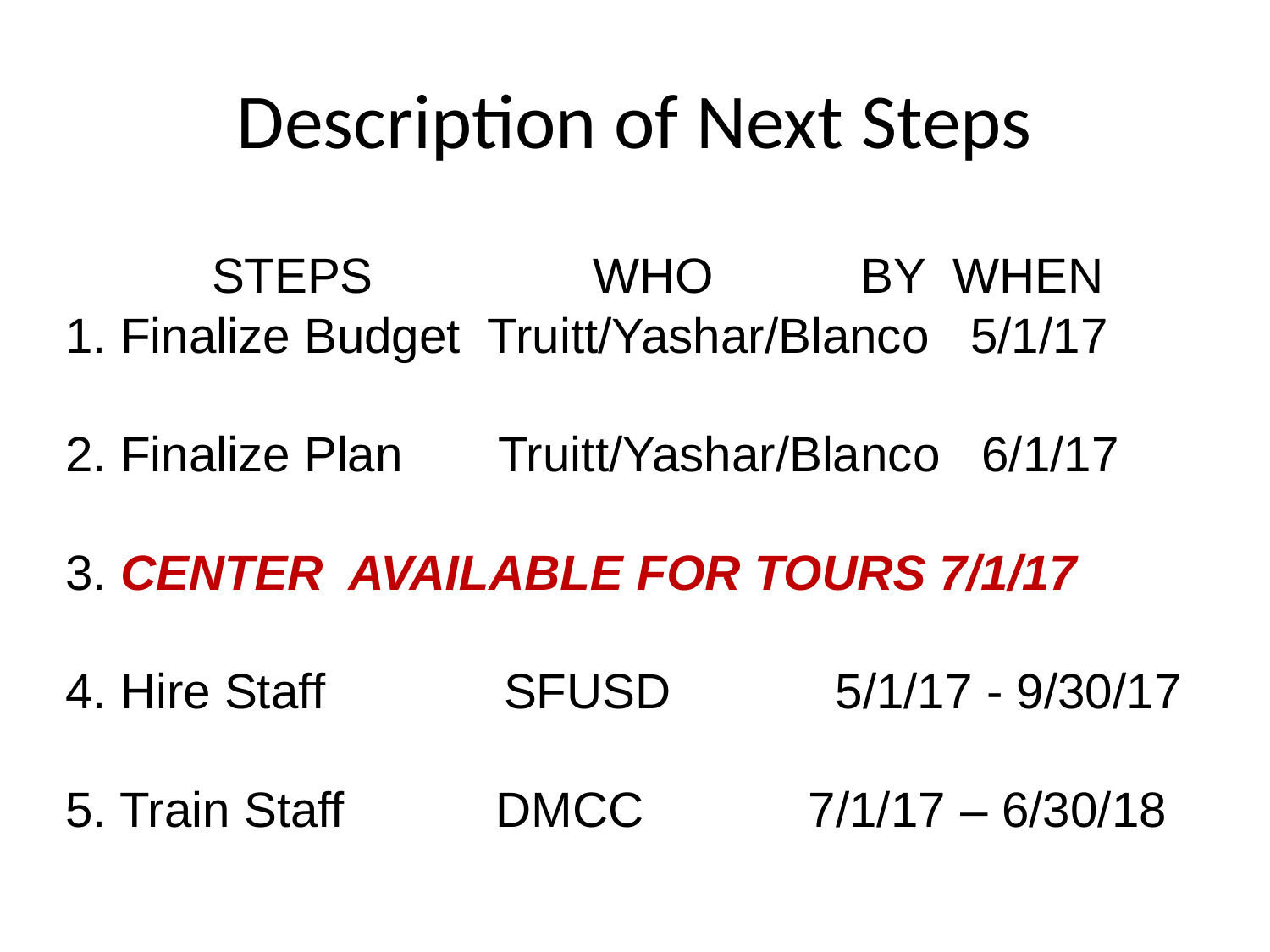

# Description of Next Steps
		STEPS		WHO		 BY  WHEN
1. Finalize Budget  Truitt/Yashar/Blanco   5/1/17

2. Finalize Plan       Truitt/Yashar/Blanco   6/1/17

3. CENTER  AVAILABLE FOR TOURS 7/1/17

4. Hire Staff             SFUSD            5/1/17 - 9/30/17

5. Train Staff           DMCC            7/1/17 – 6/30/18